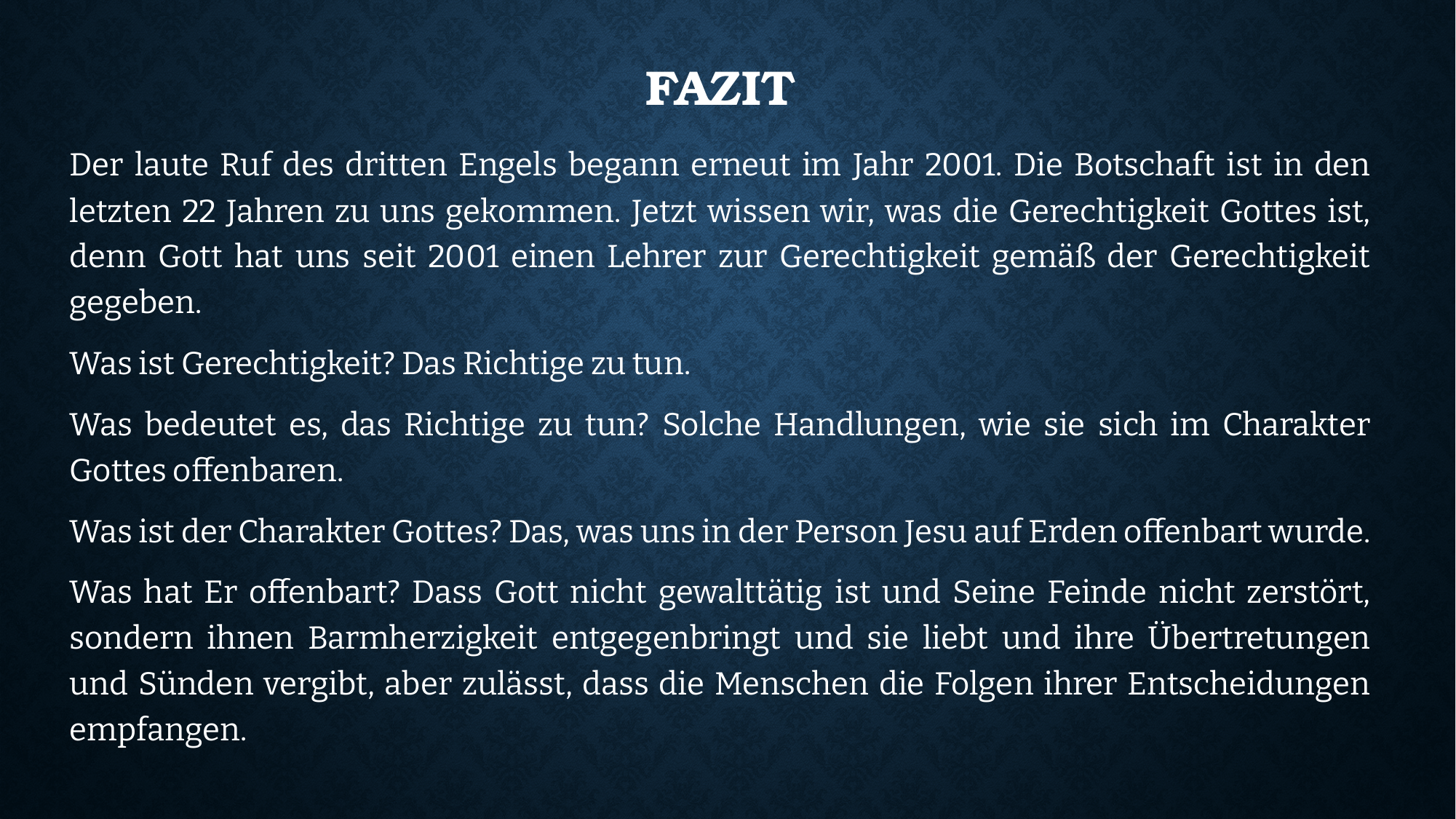

# fazit
Der laute Ruf des dritten Engels begann erneut im Jahr 2001. Die Botschaft ist in den letzten 22 Jahren zu uns gekommen. Jetzt wissen wir, was die Gerechtigkeit Gottes ist, denn Gott hat uns seit 2001 einen Lehrer zur Gerechtigkeit gemäß der Gerechtigkeit gegeben.
Was ist Gerechtigkeit? Das Richtige zu tun.
Was bedeutet es, das Richtige zu tun? Solche Handlungen, wie sie sich im Charakter Gottes offenbaren.
Was ist der Charakter Gottes? Das, was uns in der Person Jesu auf Erden offenbart wurde.
Was hat Er offenbart? Dass Gott nicht gewalttätig ist und Seine Feinde nicht zerstört, sondern ihnen Barmherzigkeit entgegenbringt und sie liebt und ihre Übertretungen und Sünden vergibt, aber zulässt, dass die Menschen die Folgen ihrer Entscheidungen empfangen.